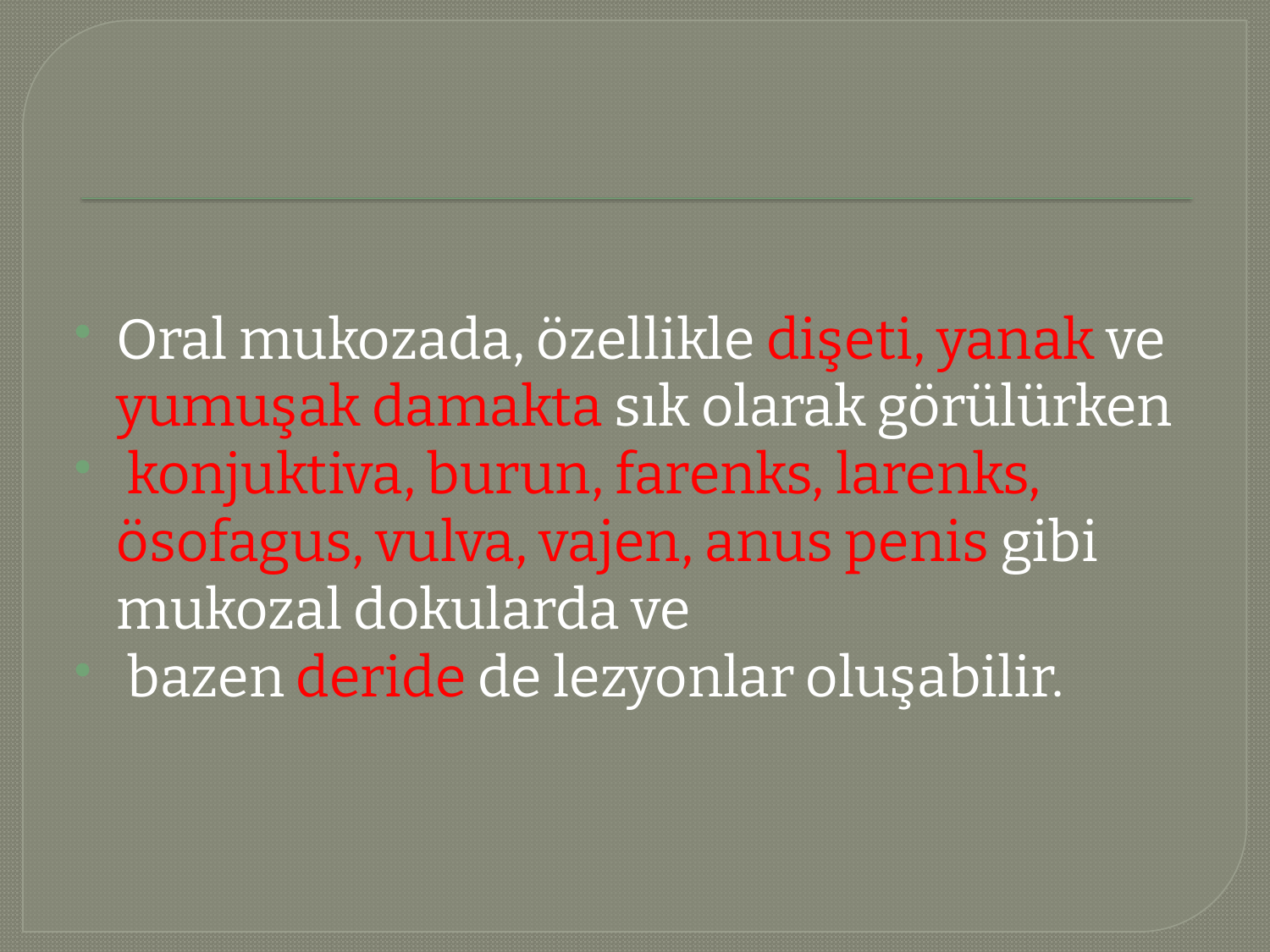

#

Oral mukozada, özellikle dişeti, yanak ve yumuşak damakta sık olarak görülürken
 konjuktiva, burun, farenks, larenks, ösofagus, vulva, vajen, anus penis gibi mukozal dokularda ve
 bazen deride de lezyonlar oluşabilir.